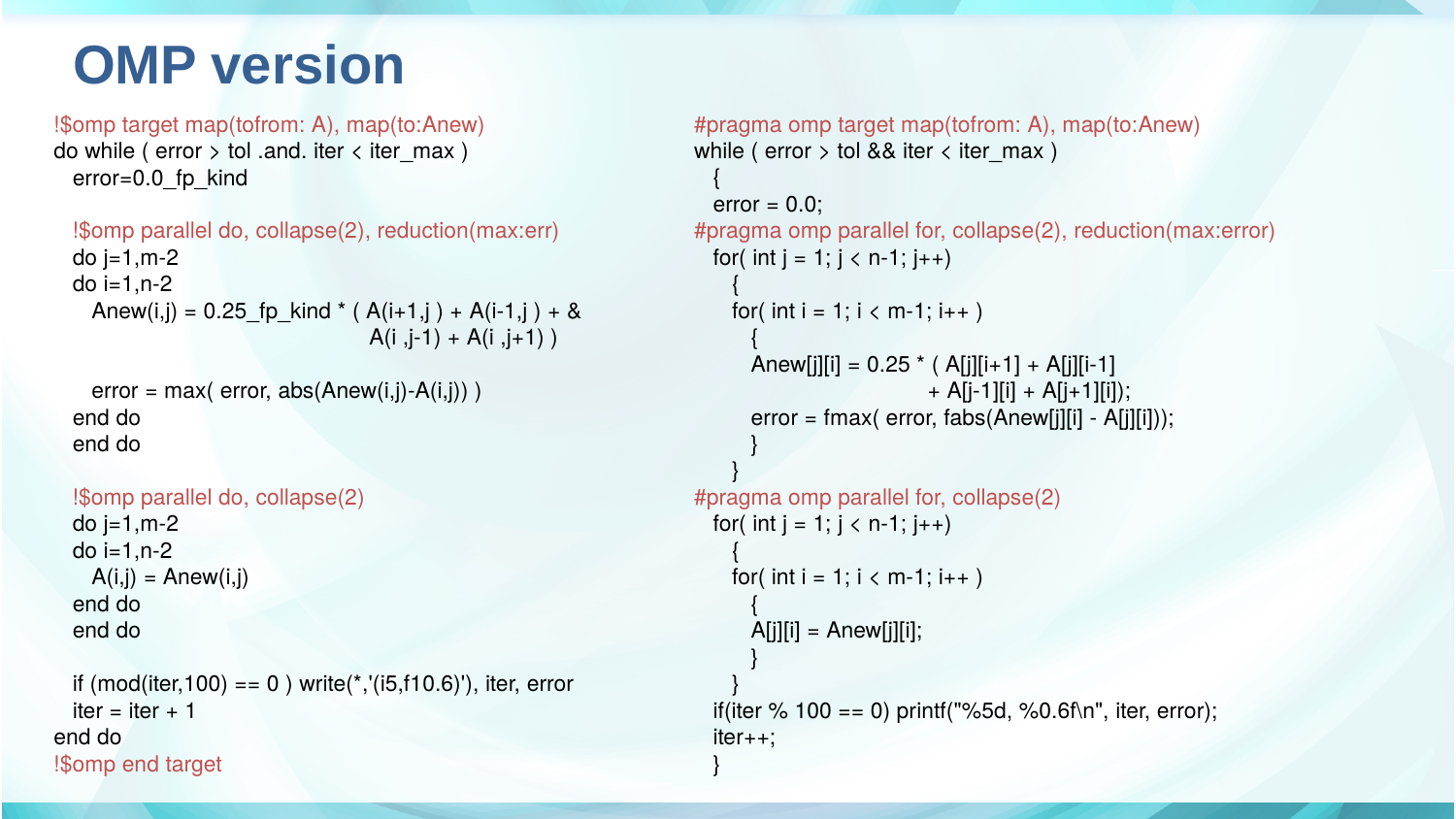

# OMP version
!$omp target map(tofrom: A), map(to:Anew)
do while ( error > tol .and. iter < iter_max )
   error=0.0_fp_kind

   !$omp parallel do, collapse(2), reduction(max:err)
   do j=1,m-2
   do i=1,n-2
      Anew(i,j) = 0.25_fp_kind * ( A(i+1,j ) + A(i-1,j ) + &
                                                  A(i ,j-1) + A(i ,j+1) )

      error = max( error, abs(Anew(i,j)-A(i,j)) )
   end do
   end do

   !$omp parallel do, collapse(2)
   do j=1,m-2
   do i=1,n-2
      A(i,j) = Anew(i,j)
   end do
   end do

   if (mod(iter,100) == 0 ) write(*,'(i5,f10.6)'), iter, error
   iter = iter + 1
end do
!$omp end target
#pragma omp target map(tofrom: A), map(to:Anew)
while ( error > tol && iter < iter_max )
   {
   error = 0.0;
#pragma omp parallel for, collapse(2), reduction(max:error)
   for( int j = 1; j < n-1; j++)
      {
      for( int i = 1; i < m-1; i++ )
         {
         Anew[j][i] = 0.25 * ( A[j][i+1] + A[j][i-1]
                                     + A[j-1][i] + A[j+1][i]);
         error = fmax( error, fabs(Anew[j][i] - A[j][i]));
         }
      }
#pragma omp parallel for, collapse(2)
   for( int j = 1; j < n-1; j++)
      {
      for( int i = 1; i < m-1; i++ )
         {
         A[j][i] = Anew[j][i];
         }
      }
   if(iter % 100 == 0) printf("%5d, %0.6f\n", iter, error);
   iter++;
   }